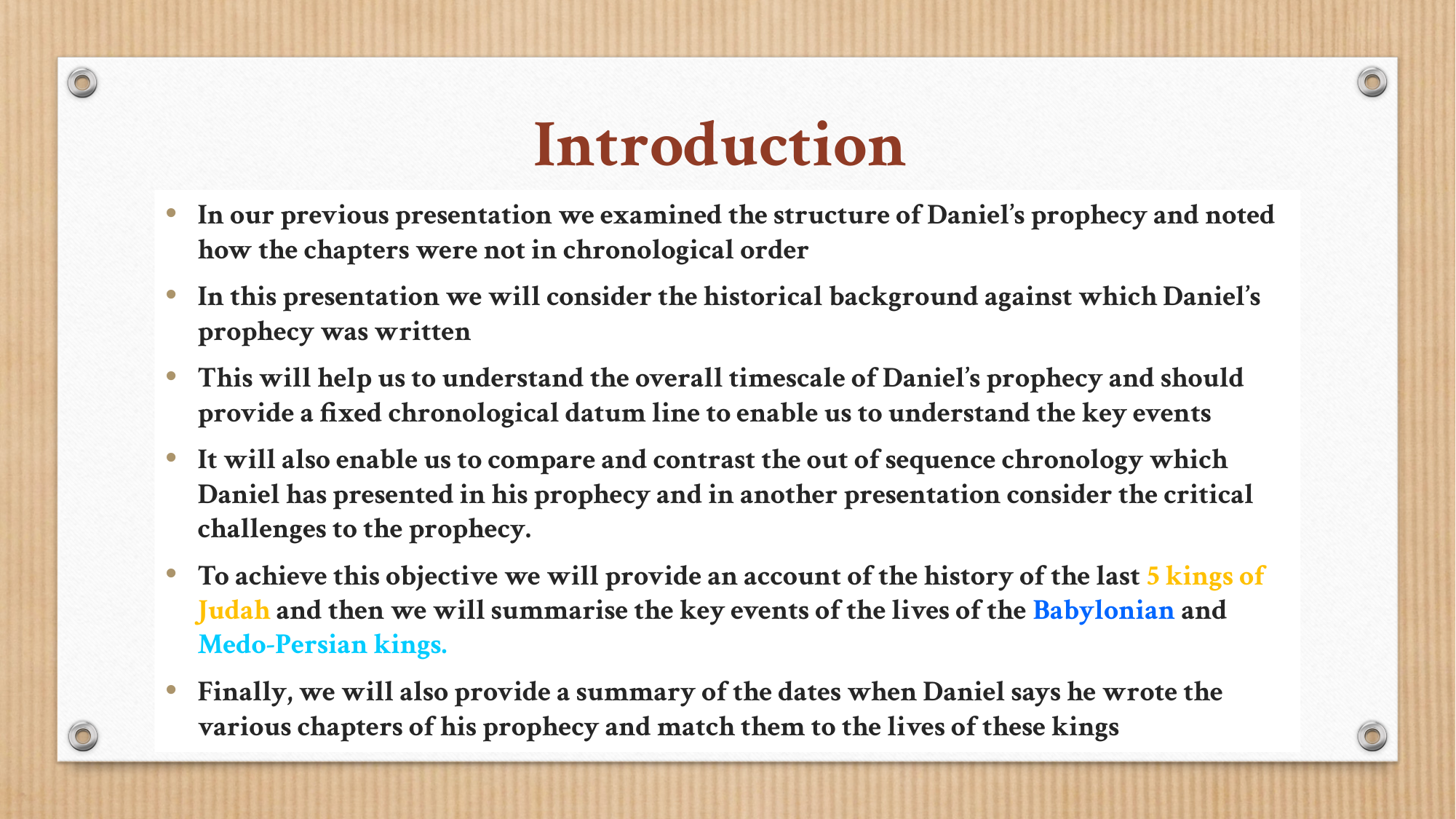

# Introduction
In our previous presentation we examined the structure of Daniel’s prophecy and noted how the chapters were not in chronological order
In this presentation we will consider the historical background against which Daniel’s prophecy was written
This will help us to understand the overall timescale of Daniel’s prophecy and should provide a fixed chronological datum line to enable us to understand the key events
It will also enable us to compare and contrast the out of sequence chronology which Daniel has presented in his prophecy and in another presentation consider the critical challenges to the prophecy.
To achieve this objective we will provide an account of the history of the last 5 kings of Judah and then we will summarise the key events of the lives of the Babylonian and Medo-Persian kings.
Finally, we will also provide a summary of the dates when Daniel says he wrote the various chapters of his prophecy and match them to the lives of these kings